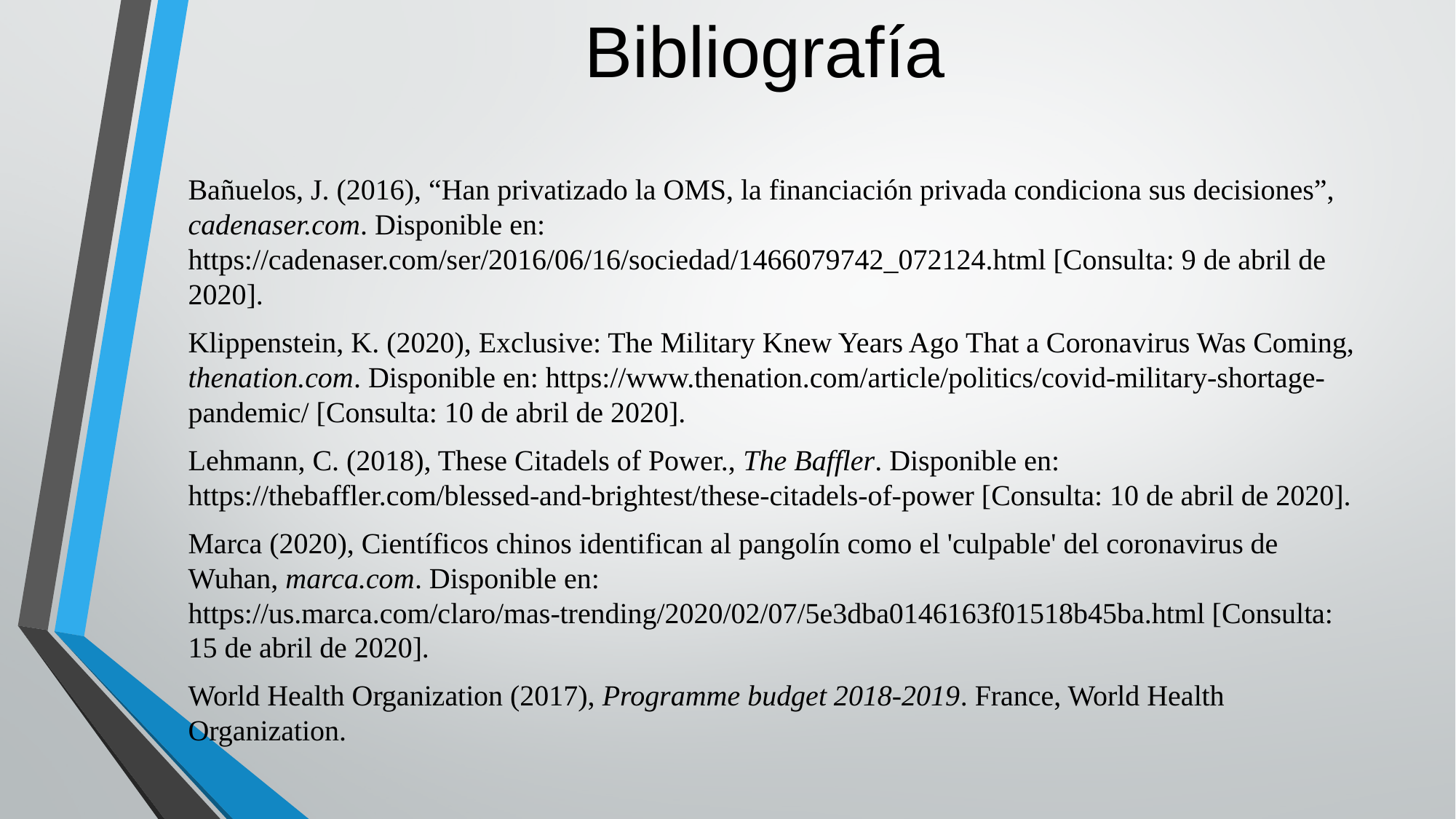

# Bibliografía
Bañuelos, J. (2016), “Han privatizado la OMS, la financiación privada condiciona sus decisiones”, cadenaser.com. Disponible en: https://cadenaser.com/ser/2016/06/16/sociedad/1466079742_072124.html [Consulta: 9 de abril de 2020].
Klippenstein, K. (2020), Exclusive: The Military Knew Years Ago That a Coronavirus Was Coming, thenation.com. Disponible en: https://www.thenation.com/article/politics/covid-military-shortage-pandemic/ [Consulta: 10 de abril de 2020].
Lehmann, C. (2018), These Citadels of Power., The Baffler. Disponible en: https://thebaffler.com/blessed-and-brightest/these-citadels-of-power [Consulta: 10 de abril de 2020].
Marca (2020), Científicos chinos identifican al pangolín como el 'culpable' del coronavirus de Wuhan, marca.com. Disponible en:  https://us.marca.com/claro/mas-trending/2020/02/07/5e3dba0146163f01518b45ba.html [Consulta: 15 de abril de 2020].
World Health Organization (2017), Programme budget 2018-2019. France, World Health Organization.